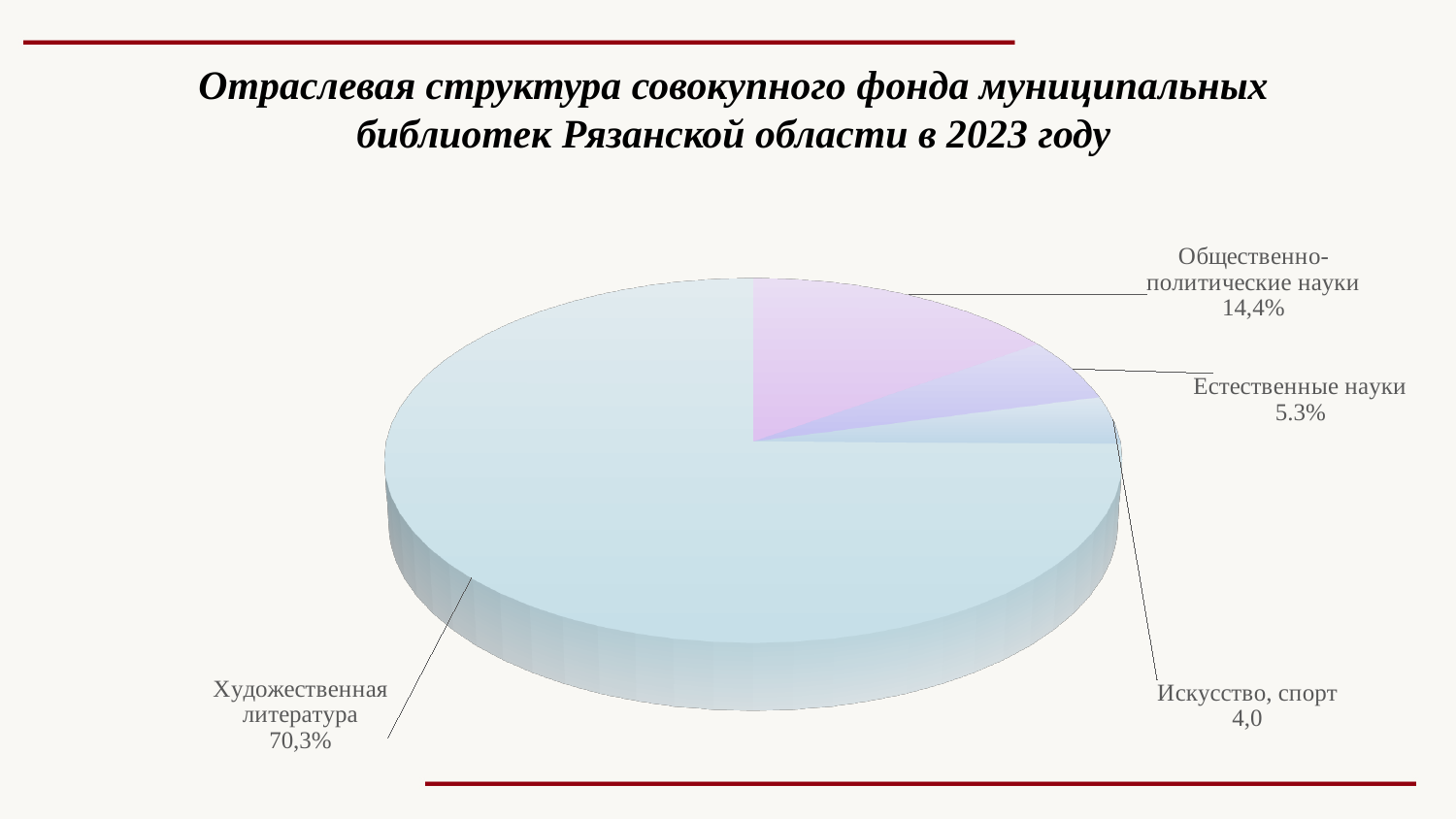

# Отраслевая структура совокупного фонда муниципальных библиотек Рязанской области в 2023 году

[unsupported chart]